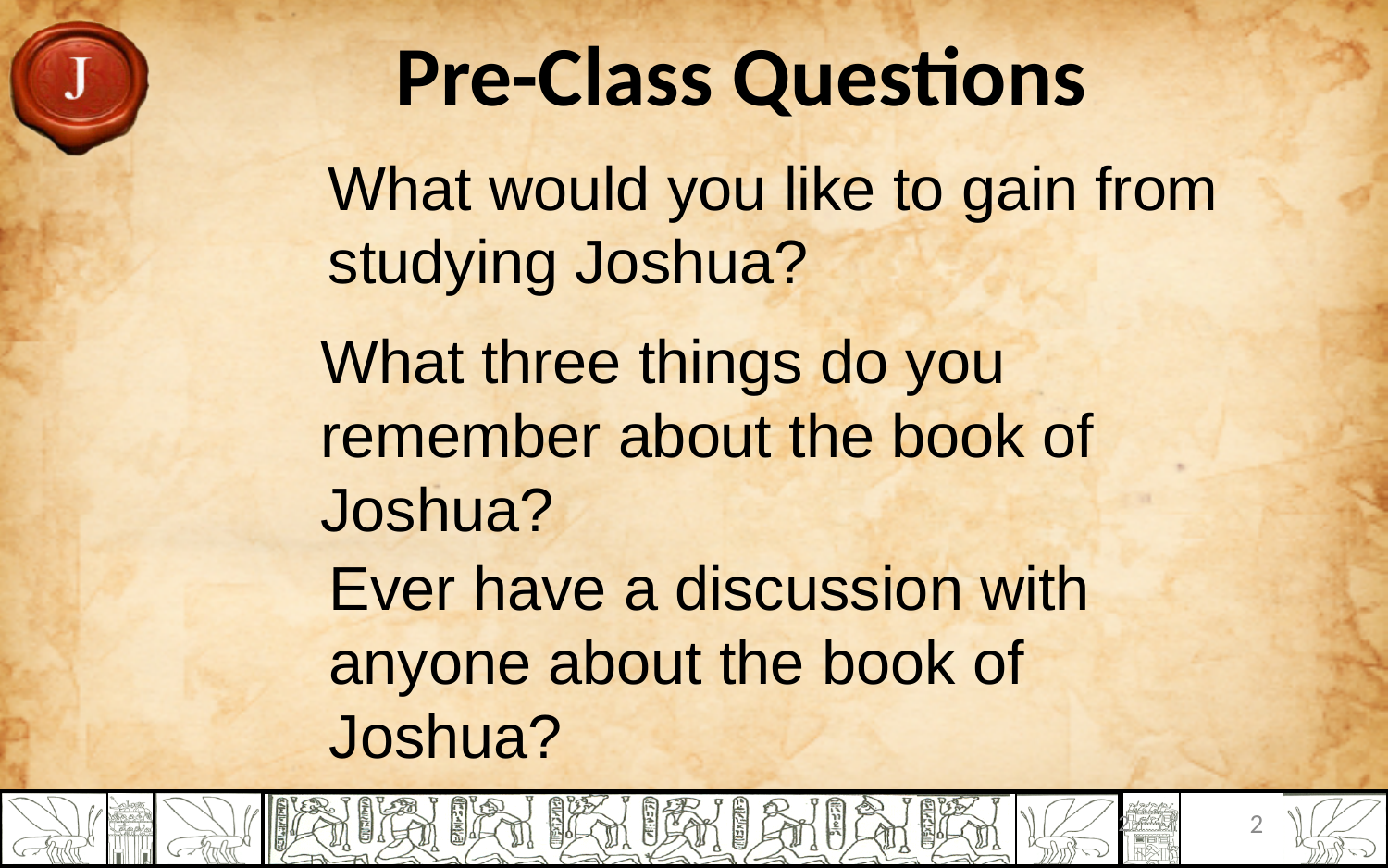

# Pre-Class Questions
What would you like to gain from studying Joshua?
What three things do you remember about the book of Joshua?
Ever have a discussion with anyone about the book of Joshua?
2